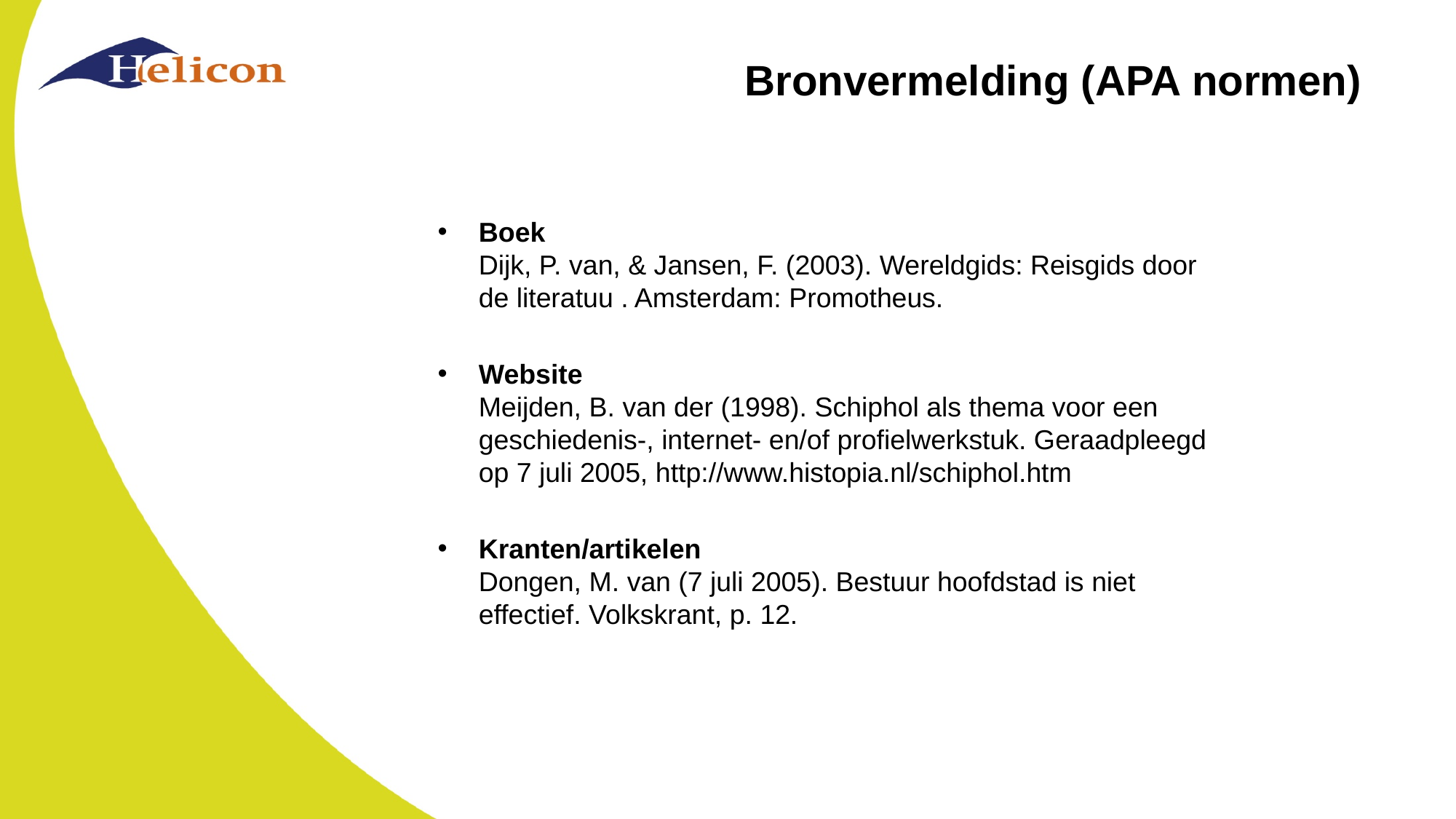

# Bronvermelding (APA normen)
Boek
Dijk, P. van, & Jansen, F. (2003). Wereldgids: Reisgids door de literatuu . Amsterdam: Promotheus.

Website
Meijden, B. van der (1998). Schiphol als thema voor een geschiedenis-, internet- en/of profielwerkstuk. Geraadpleegd op 7 juli 2005, http://www.histopia.nl/schiphol.htm

Kranten/artikelen
Dongen, M. van (7 juli 2005). Bestuur hoofdstad is niet effectief. Volkskrant, p. 12.